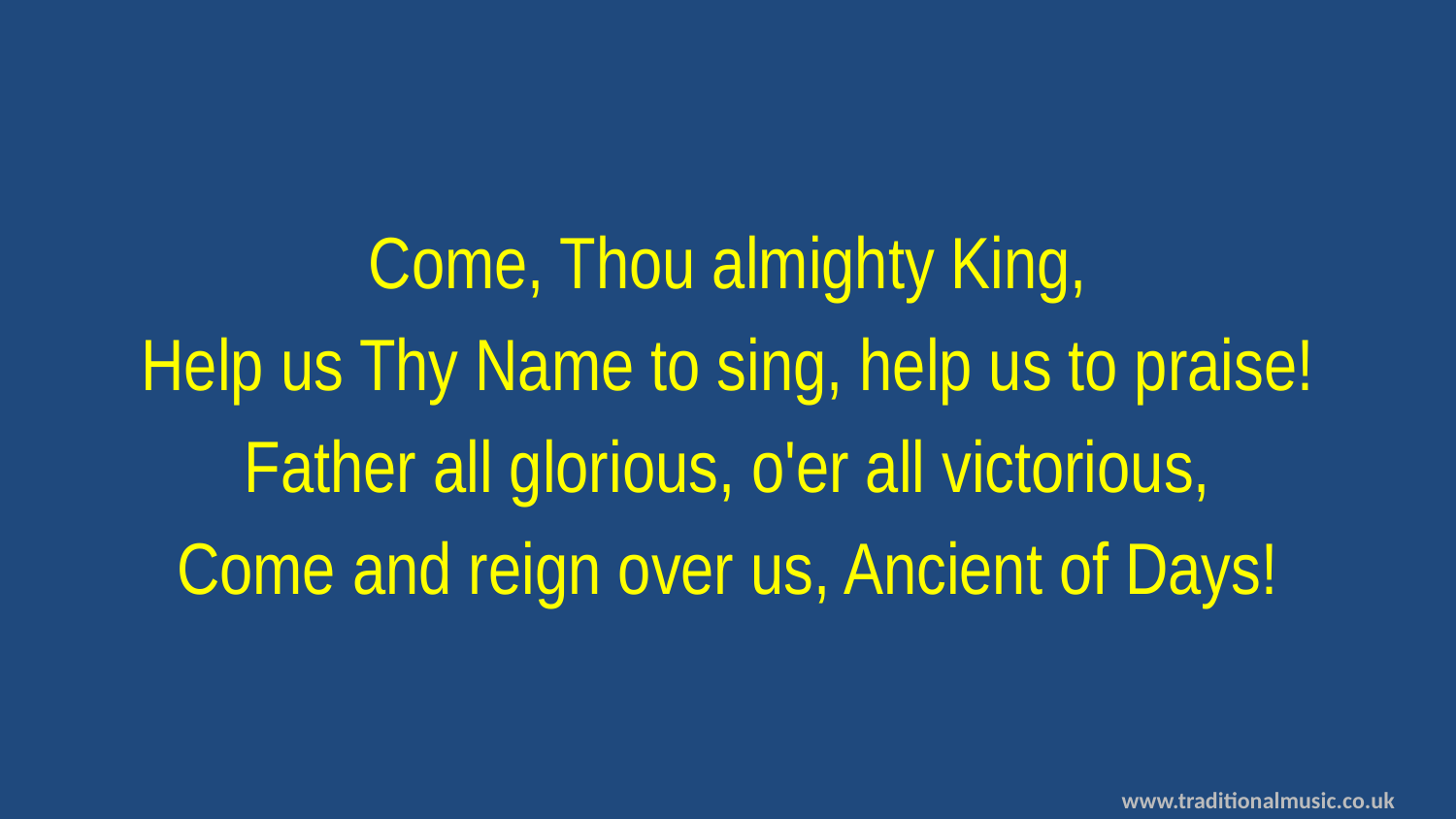

Come, Thou almighty King,
Help us Thy Name to sing, help us to praise!
Father all glorious, o'er all victorious,
Come and reign over us, Ancient of Days!